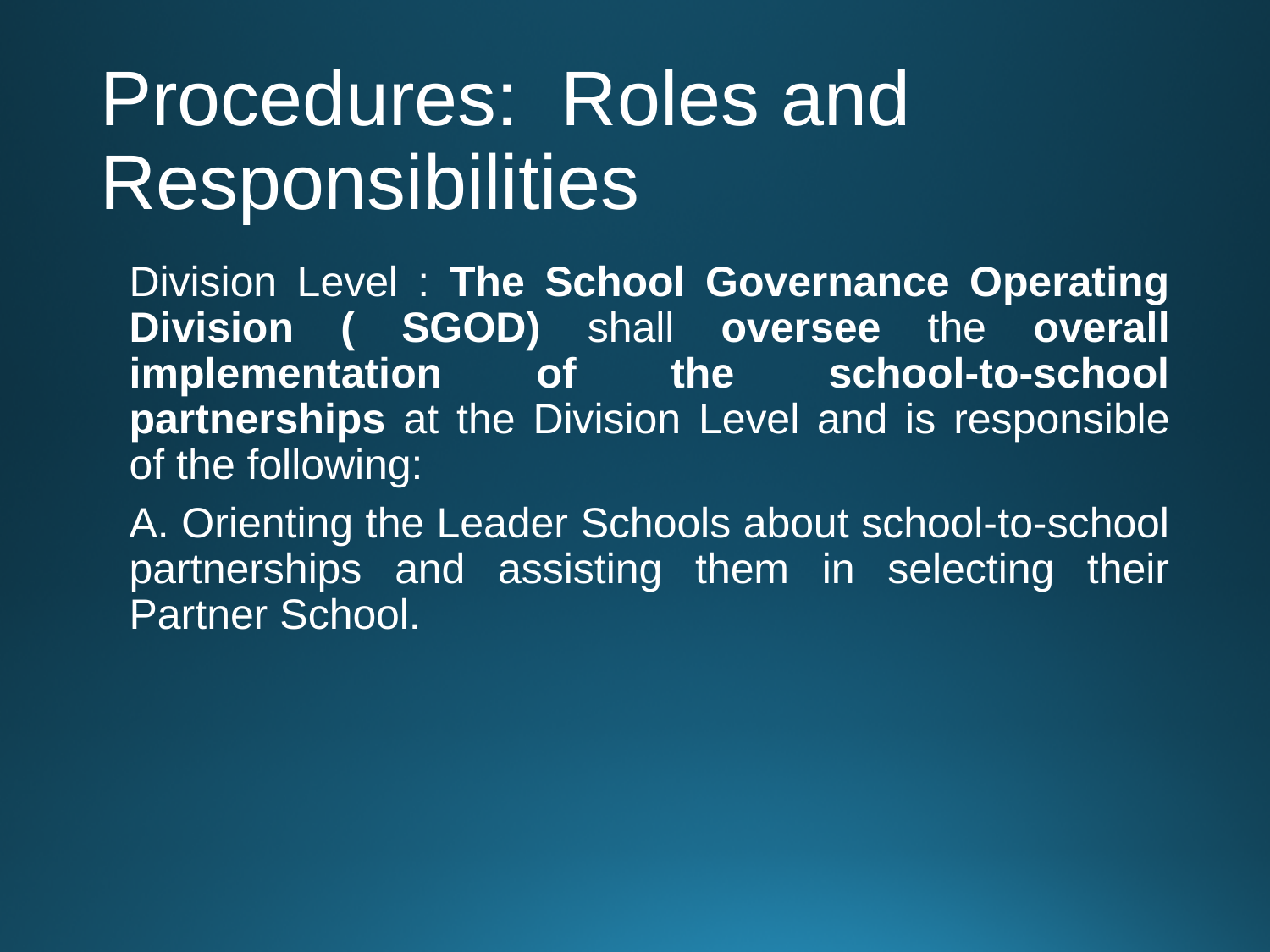

# Procedures:  Roles and Responsibilities
Division Level : The School Governance Operating Division ( SGOD) shall oversee the overall implementation of the school-to-school partnerships at the Division Level and is responsible of the following:
A. Orienting the Leader Schools about school-to-school partnerships and assisting them in selecting their Partner School.